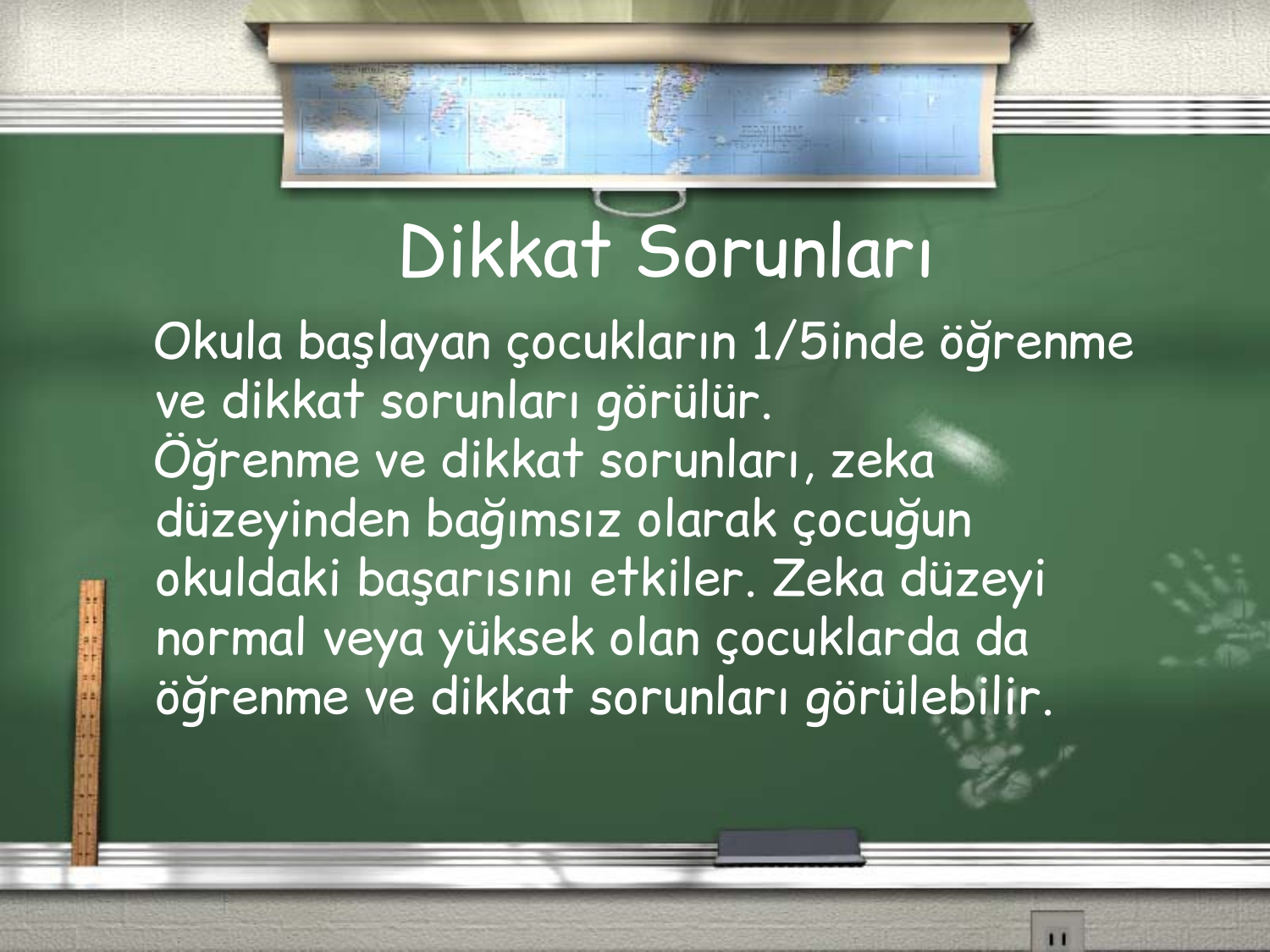

Dikkat Sorunları
   Okula başlayan çocukların 1/5inde öğrenme ve dikkat sorunları görülür.
   Öğrenme ve dikkat sorunları, zeka düzeyinden bağımsız olarak çocuğun okuldaki başarısını etkiler. Zeka düzeyi normal veya yüksek olan çocuklarda da öğrenme ve dikkat sorunları görülebilir.